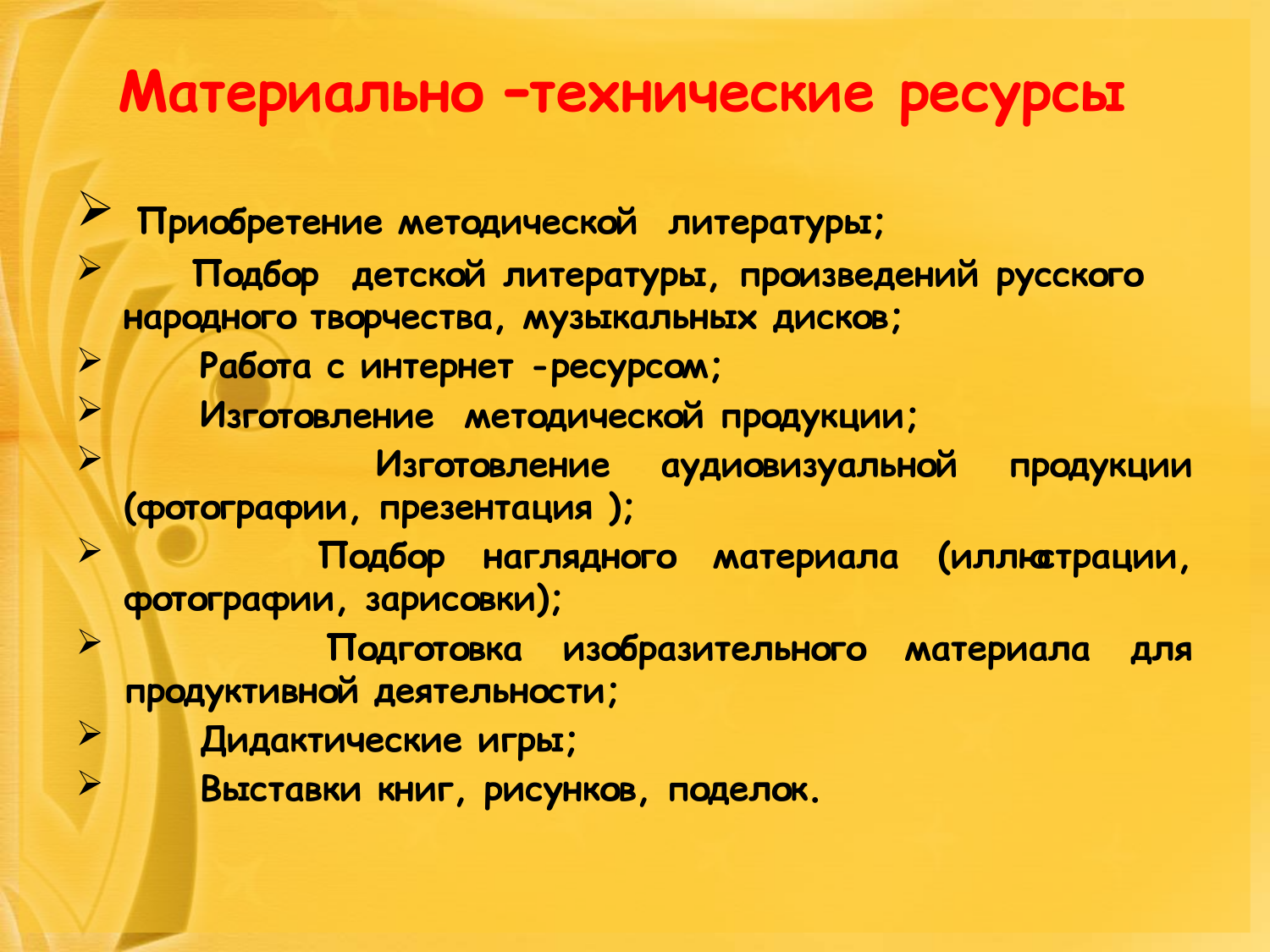

# Материально –технические ресурсы
 Приобретение методической  литературы;
    Подбор  детской литературы, произведений русского    народного творчества, музыкальных дисков;
     Работа с интернет -ресурсом;
     Изготовление  методической продукции;
     Изготовление аудиовизуальной продукции (фотографии, презентация );
     Подбор наглядного материала (иллюстрации, фотографии, зарисовки);
     Подготовка изобразительного материала для продуктивной деятельности;
     Дидактические игры;
     Выставки книг, рисунков, поделок.